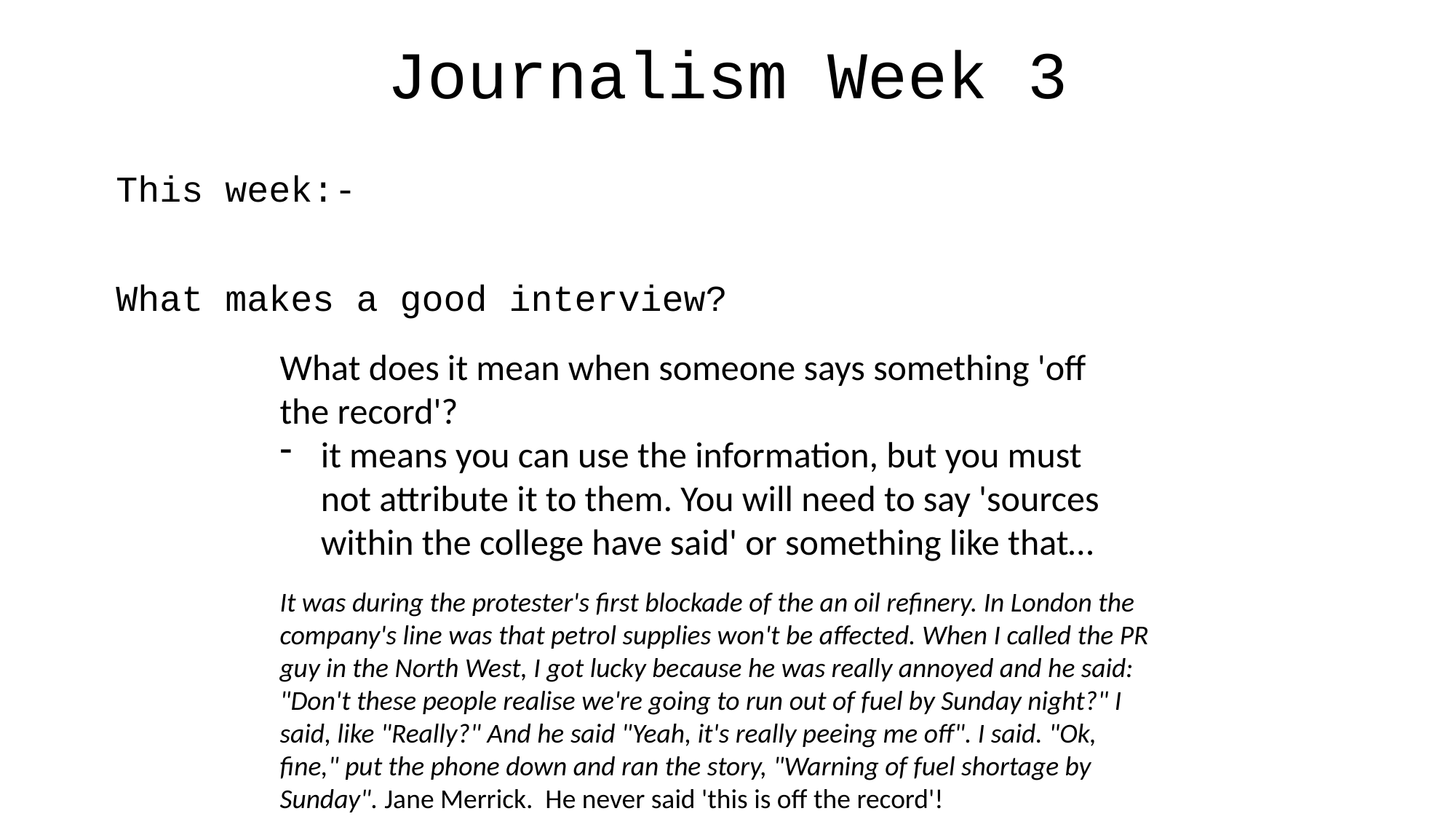

Journalism Week 3
This week:-

What makes a good interview?
What does it mean when someone says something 'off the record'?
it means you can use the information, but you must not attribute it to them. You will need to say 'sources within the college have said' or something like that…

It was during the protester's first blockade of the an oil refinery. In London the company's line was that petrol supplies won't be affected. When I called the PR guy in the North West, I got lucky because he was really annoyed and he said: "Don't these people realise we're going to run out of fuel by Sunday night?" I said, like "Really?" And he said "Yeah, it's really peeing me off". I said. "Ok, fine," put the phone down and ran the story, "Warning of fuel shortage by Sunday". Jane Merrick.  He never said 'this is off the record'!